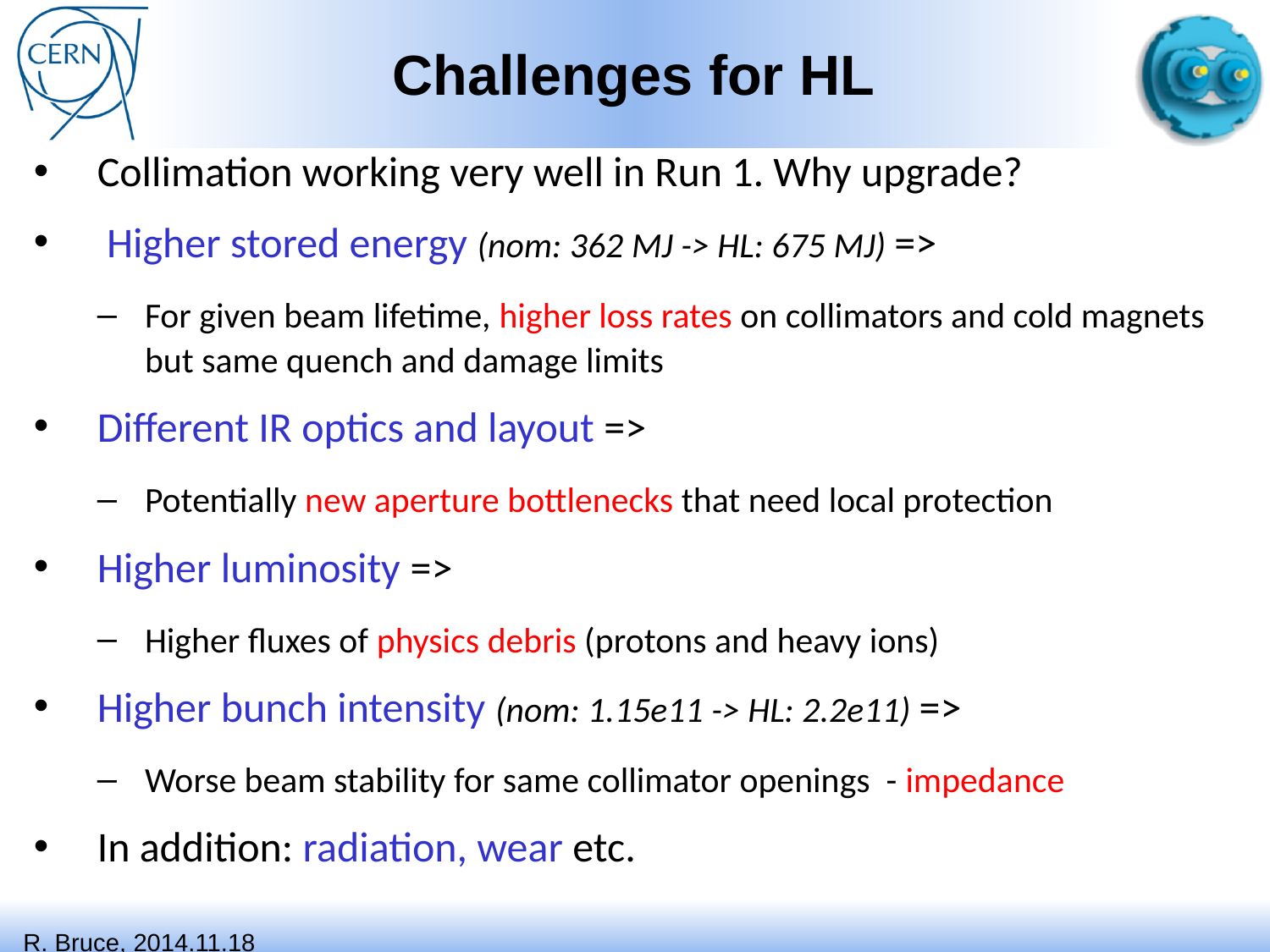

# Challenges for HL
Collimation working very well in Run 1. Why upgrade?
 Higher stored energy (nom: 362 MJ -> HL: 675 MJ) =>
For given beam lifetime, higher loss rates on collimators and cold magnets but same quench and damage limits
Different IR optics and layout =>
Potentially new aperture bottlenecks that need local protection
Higher luminosity =>
Higher fluxes of physics debris (protons and heavy ions)
Higher bunch intensity (nom: 1.15e11 -> HL: 2.2e11) =>
Worse beam stability for same collimator openings  - impedance
In addition: radiation, wear etc.

R. Bruce, 2014.11.18